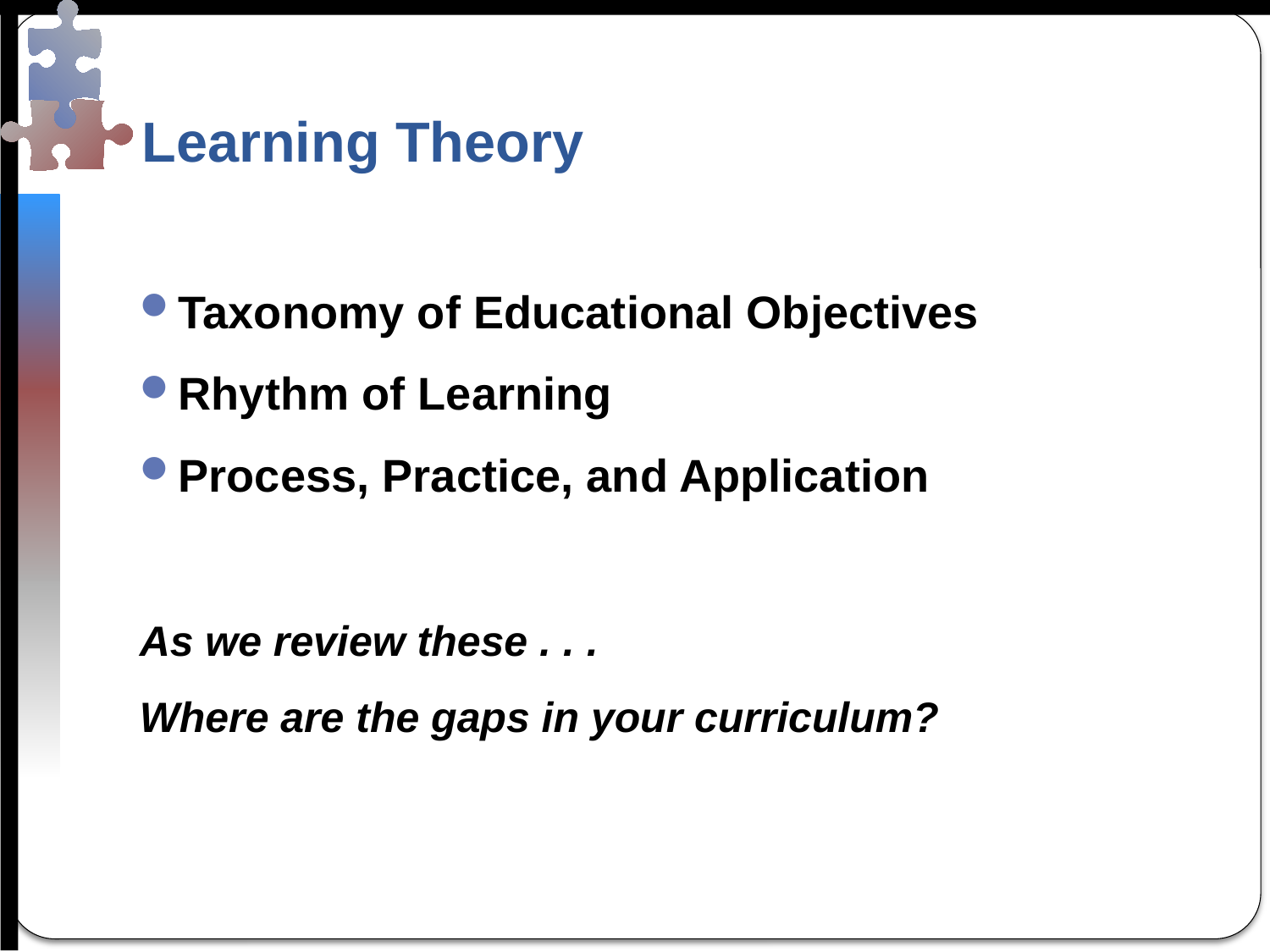

# Learning Theory
Taxonomy of Educational Objectives
Rhythm of Learning
Process, Practice, and Application

As we review these . . .
Where are the gaps in your curriculum?